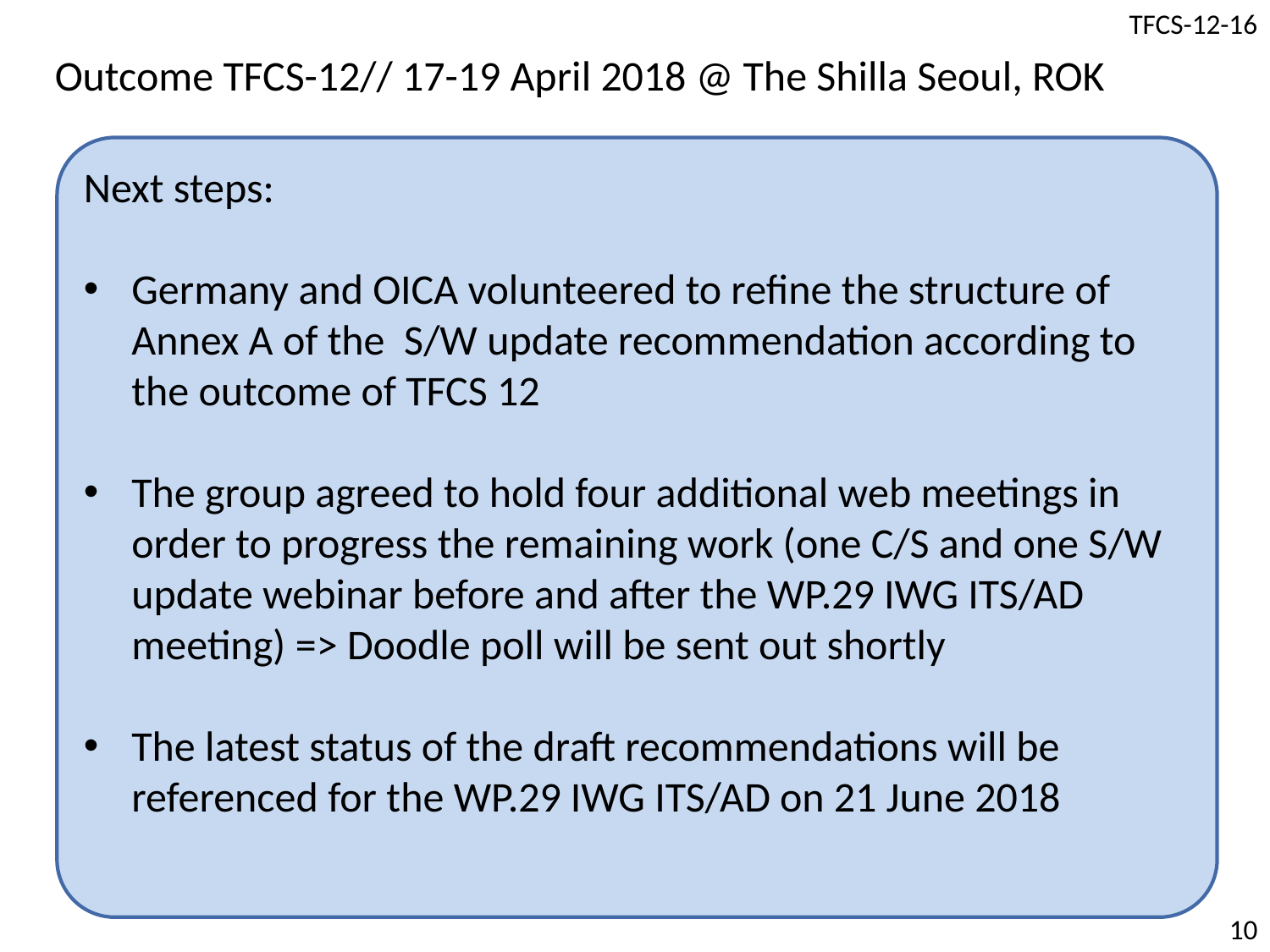

Outcome TFCS-12// 17-19 April 2018 @ The Shilla Seoul, ROK
Next steps:

Germany and OICA volunteered to refine the structure of
Annex A of the  S/W update recommendation according to the outcome of TFCS 12
The group agreed to hold four additional web meetings in order to progress the remaining work (one C/S and one S/W update webinar before and after the WP.29 IWG ITS/AD meeting) => Doodle poll will be sent out shortly
The latest status of the draft recommendations will be referenced for the WP.29 IWG ITS/AD on 21 June 2018